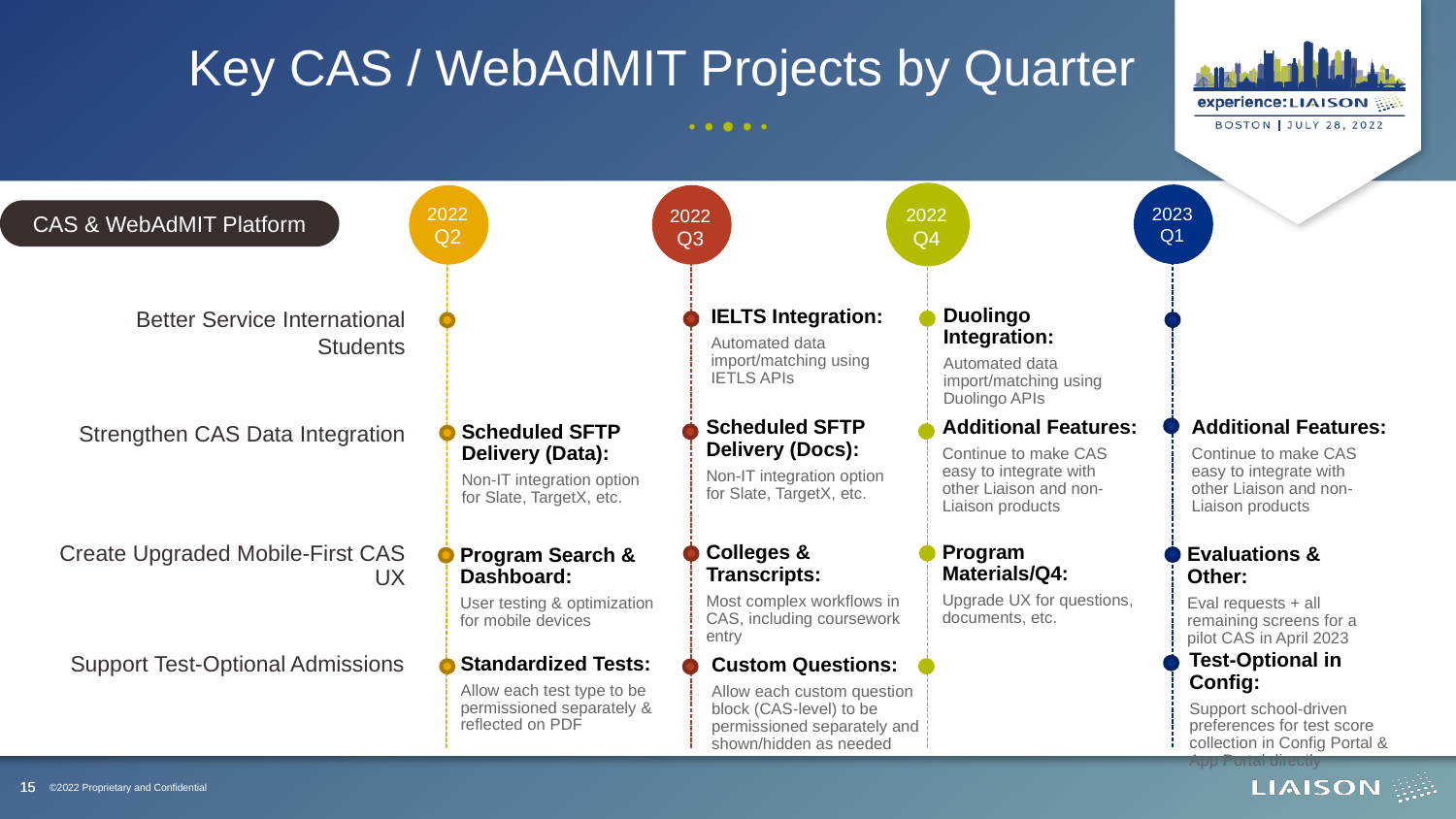

Key CAS / WebAdMIT Projects by Quarter

CAS & WebAdMIT Platform
2023
Q1
2022
Q2
2022
Q4
2022
Q3
Duolingo Integration:
Automated data import/matching using Duolingo APIs

Better Service International Students
IELTS Integration:
Automated data import/matching using IETLS APIs

Additional Features:
Continue to make CAS easy to integrate with other Liaison and non-Liaison products
Additional Features:
Continue to make CAS easy to integrate with other Liaison and non-Liaison products
Scheduled SFTP Delivery (Docs):
Non-IT integration option for Slate, TargetX, etc.
Scheduled SFTP Delivery (Data):
Non-IT integration option for Slate, TargetX, etc.

Strengthen CAS Data Integration

Program Materials/Q4:
Upgrade UX for questions, documents, etc.

Create Upgraded Mobile-First CAS UX
Colleges & Transcripts:
Most complex workflows in CAS, including coursework entry

Evaluations & Other:
Eval requests + all remaining screens for a pilot CAS in April 2023

Program Search & Dashboard:
User testing & optimization for mobile devices

Test-Optional in Config:
Support school-driven preferences for test score collection in Config Portal & App Portal directly
Standardized Tests:
Allow each test type to be permissioned separately & reflected on PDF

Support Test-Optional Admissions
Custom Questions:
Allow each custom question block (CAS-level) to be permissioned separately and shown/hidden as needed